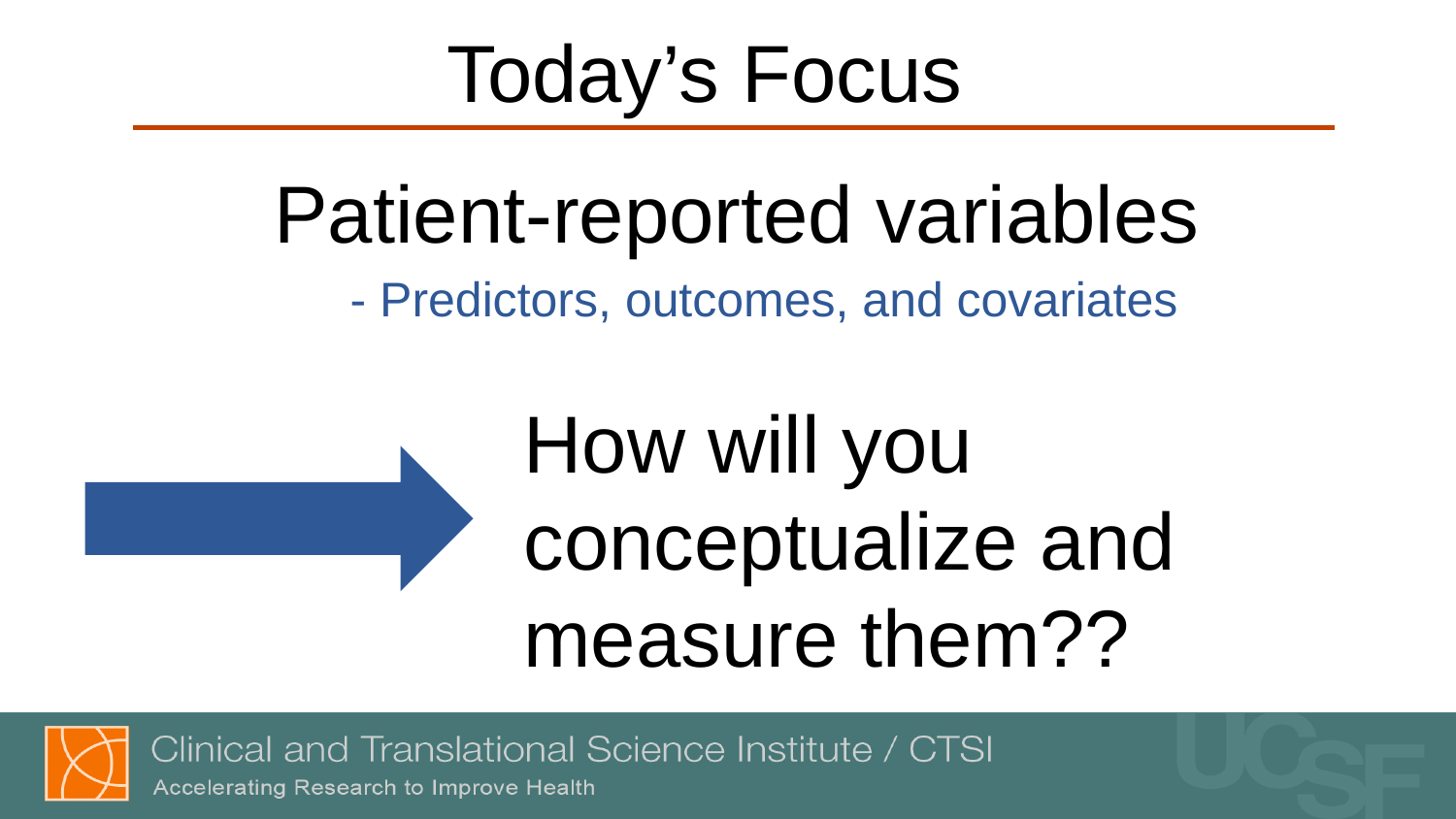

# Today’s Focus
Patient-reported variables
- Predictors, outcomes, and covariates

How will you conceptualize and measure them??